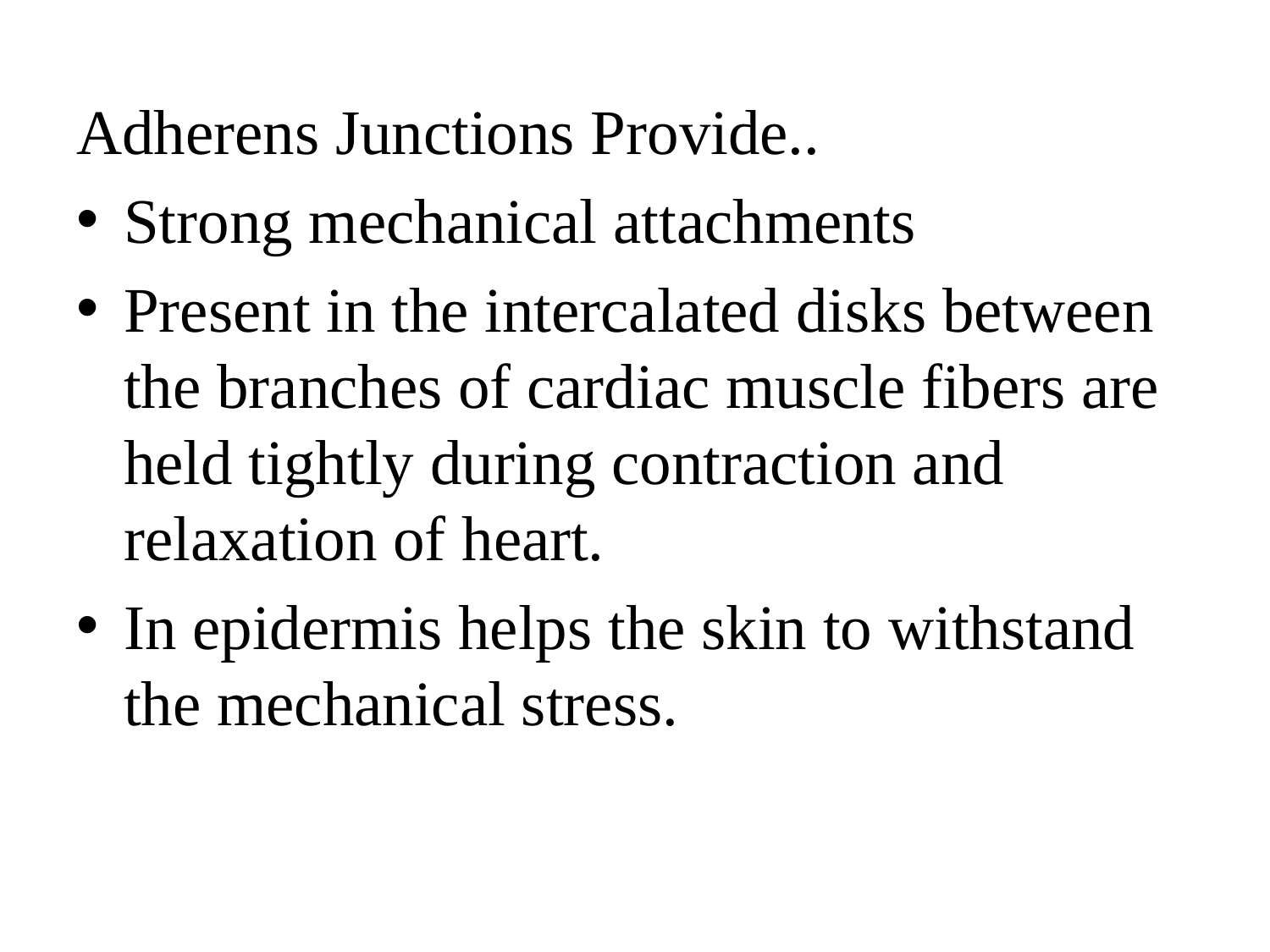

Adherens Junctions Provide..
Strong mechanical attachments
Present in the intercalated disks between the branches of cardiac muscle fibers are held tightly during contraction and relaxation of heart.
In epidermis helps the skin to withstand the mechanical stress.